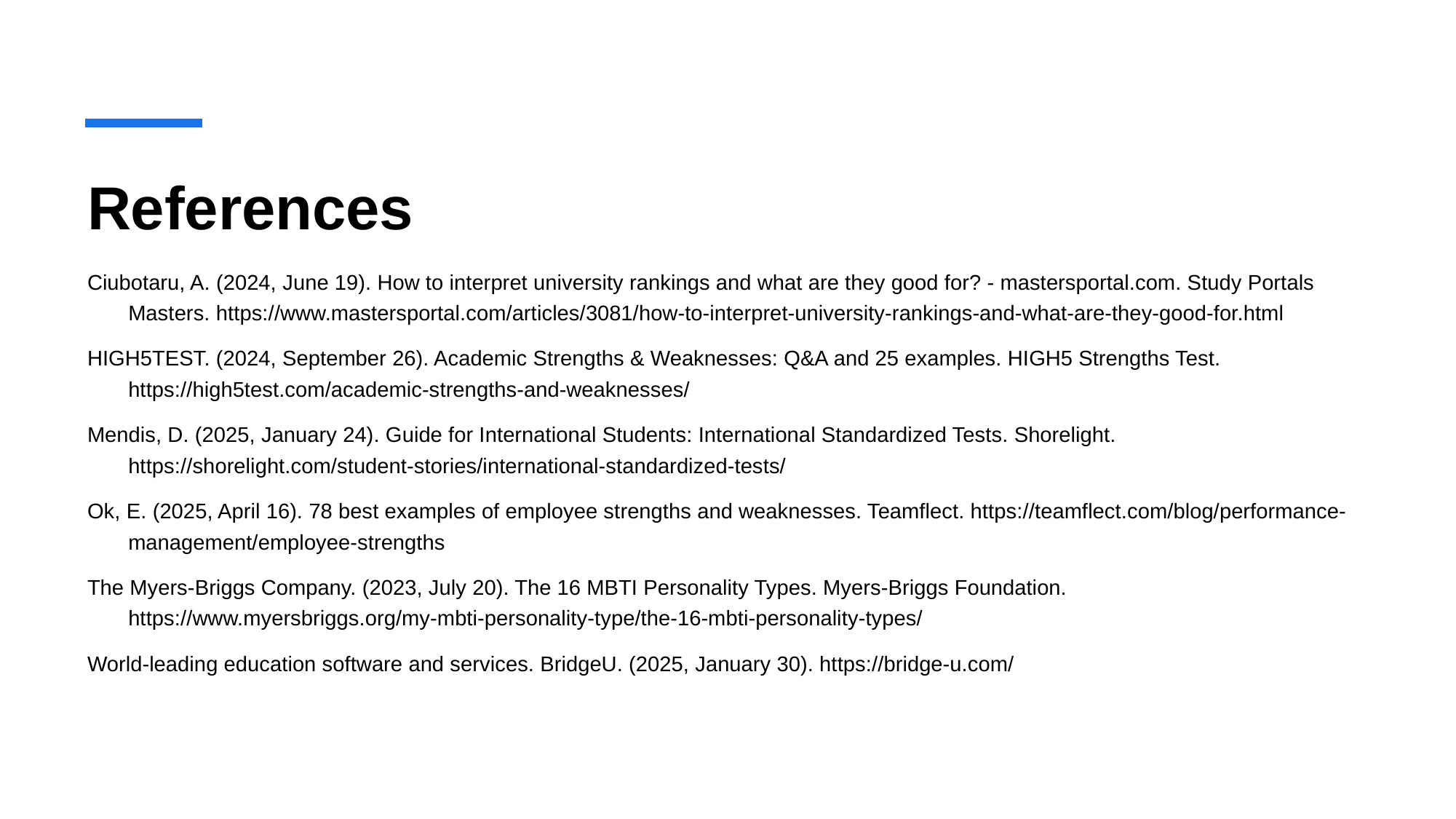

# References
Ciubotaru, A. (2024, June 19). How to interpret university rankings and what are they good for? - mastersportal.com. Study Portals  Masters. https://www.mastersportal.com/articles/3081/how-to-interpret-university-rankings-and-what-are-they-good-for.html
HIGH5TEST. (2024, September 26). Academic Strengths & Weaknesses: Q&A and 25 examples. HIGH5 Strengths Test. https://high5test.com/academic-strengths-and-weaknesses/
Mendis, D. (2025, January 24). Guide for International Students: International Standardized Tests. Shorelight. https://shorelight.com/student-stories/international-standardized-tests/
Ok, E. (2025, April 16). 78 best examples of employee strengths and weaknesses. Teamflect. https://teamflect.com/blog/performance-management/employee-strengths
The Myers-Briggs Company. (2023, July 20). The 16 MBTI Personality Types. Myers-Briggs Foundation. https://www.myersbriggs.org/my-mbti-personality-type/the-16-mbti-personality-types/
World-leading education software and services. BridgeU. (2025, January 30). https://bridge-u.com/